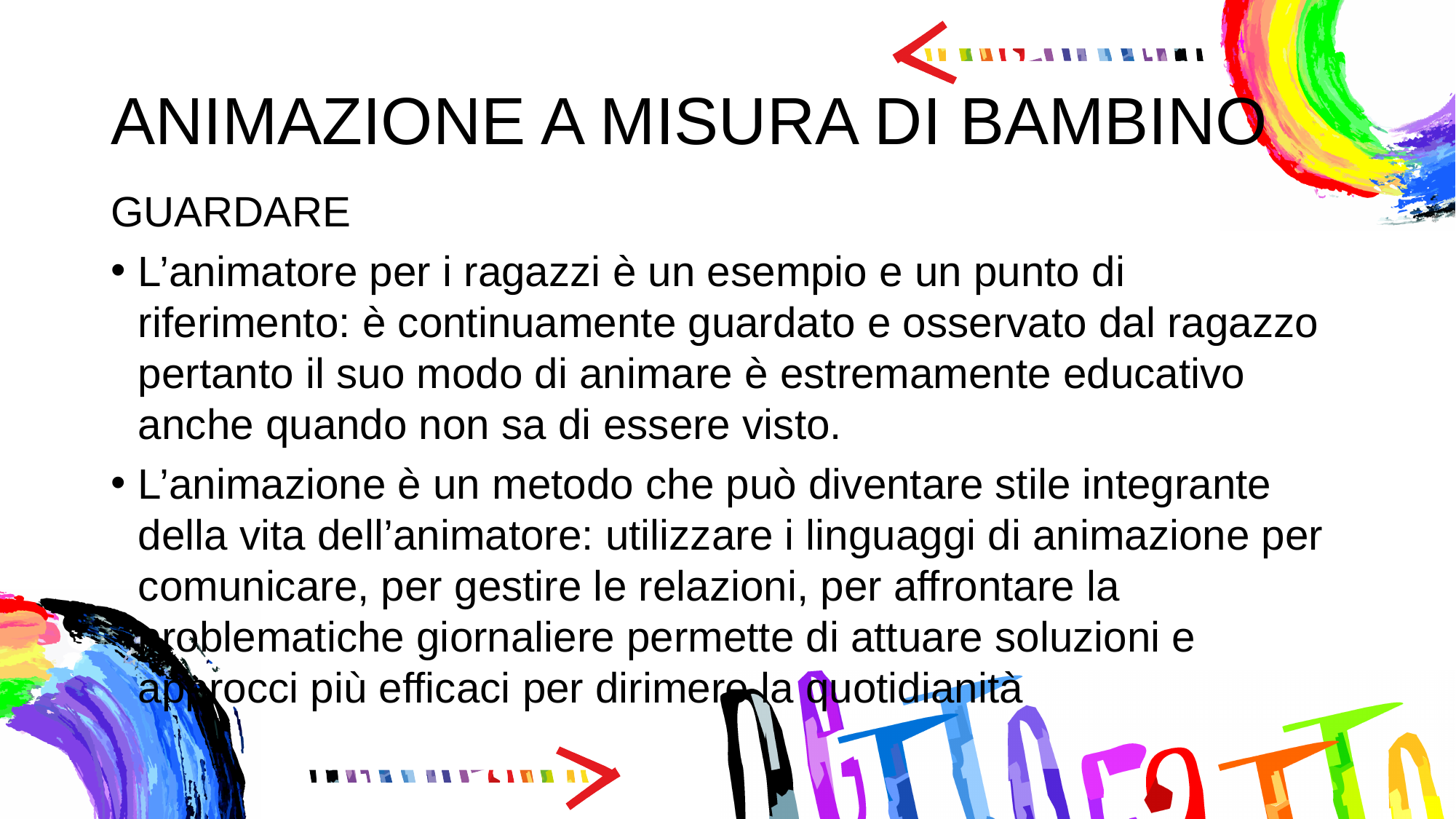

# ANIMAZIONE A MISURA DI BAMBINO
GUARDARE
L’animatore per i ragazzi è un esempio e un punto di riferimento: è continuamente guardato e osservato dal ragazzo pertanto il suo modo di animare è estremamente educativo anche quando non sa di essere visto.
L’animazione è un metodo che può diventare stile integrante della vita dell’animatore: utilizzare i linguaggi di animazione per comunicare, per gestire le relazioni, per affrontare la problematiche giornaliere permette di attuare soluzioni e approcci più efficaci per dirimere la quotidianità